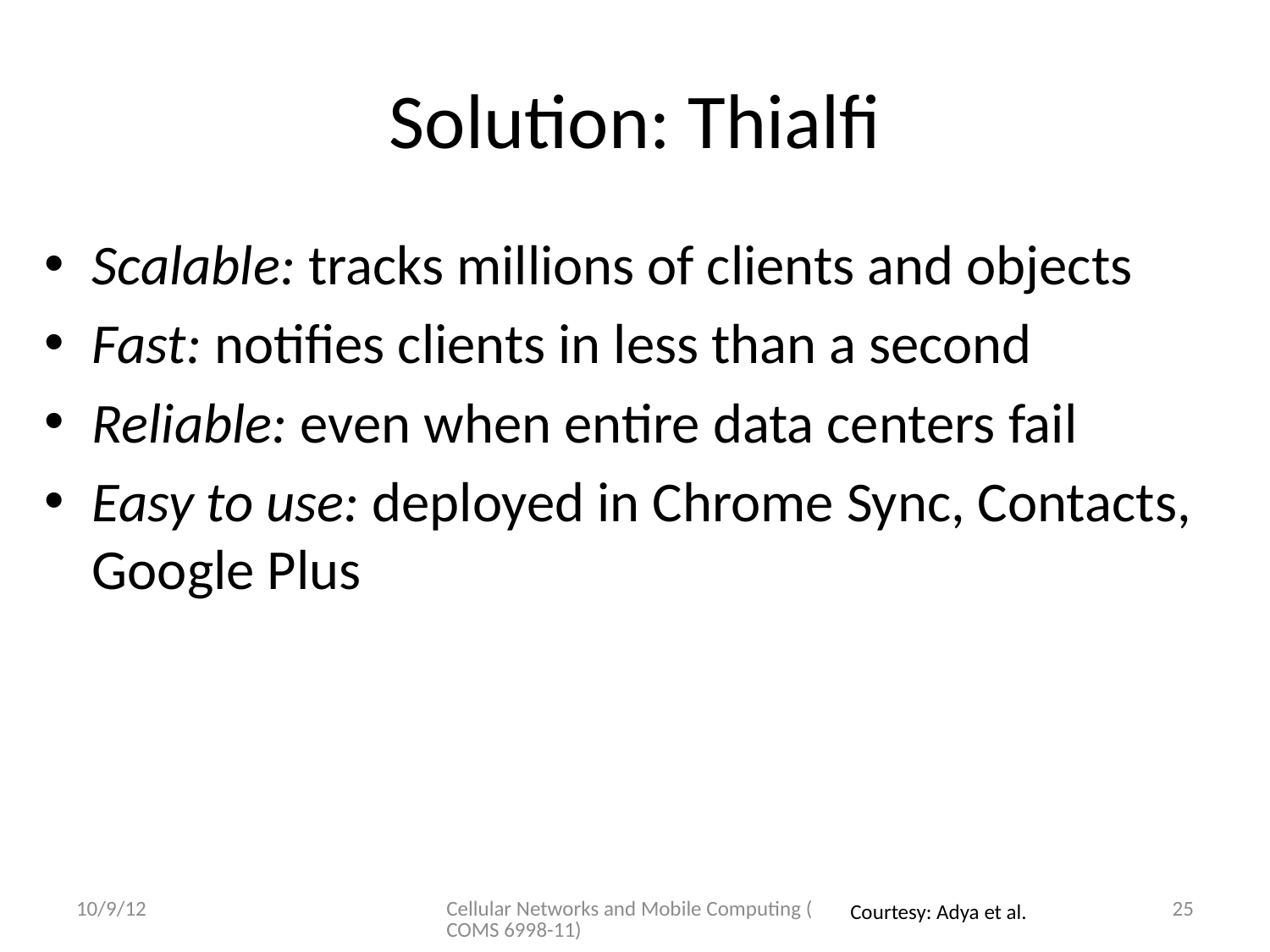

# Solution: Thialfi
Scalable: tracks millions of clients and objects
Fast: notifies clients in less than a second
Reliable: even when entire data centers fail
Easy to use: deployed in Chrome Sync, Contacts, Google Plus
10/9/12
Cellular Networks and Mobile Computing (COMS 6998-11)
25
Courtesy: Adya et al.